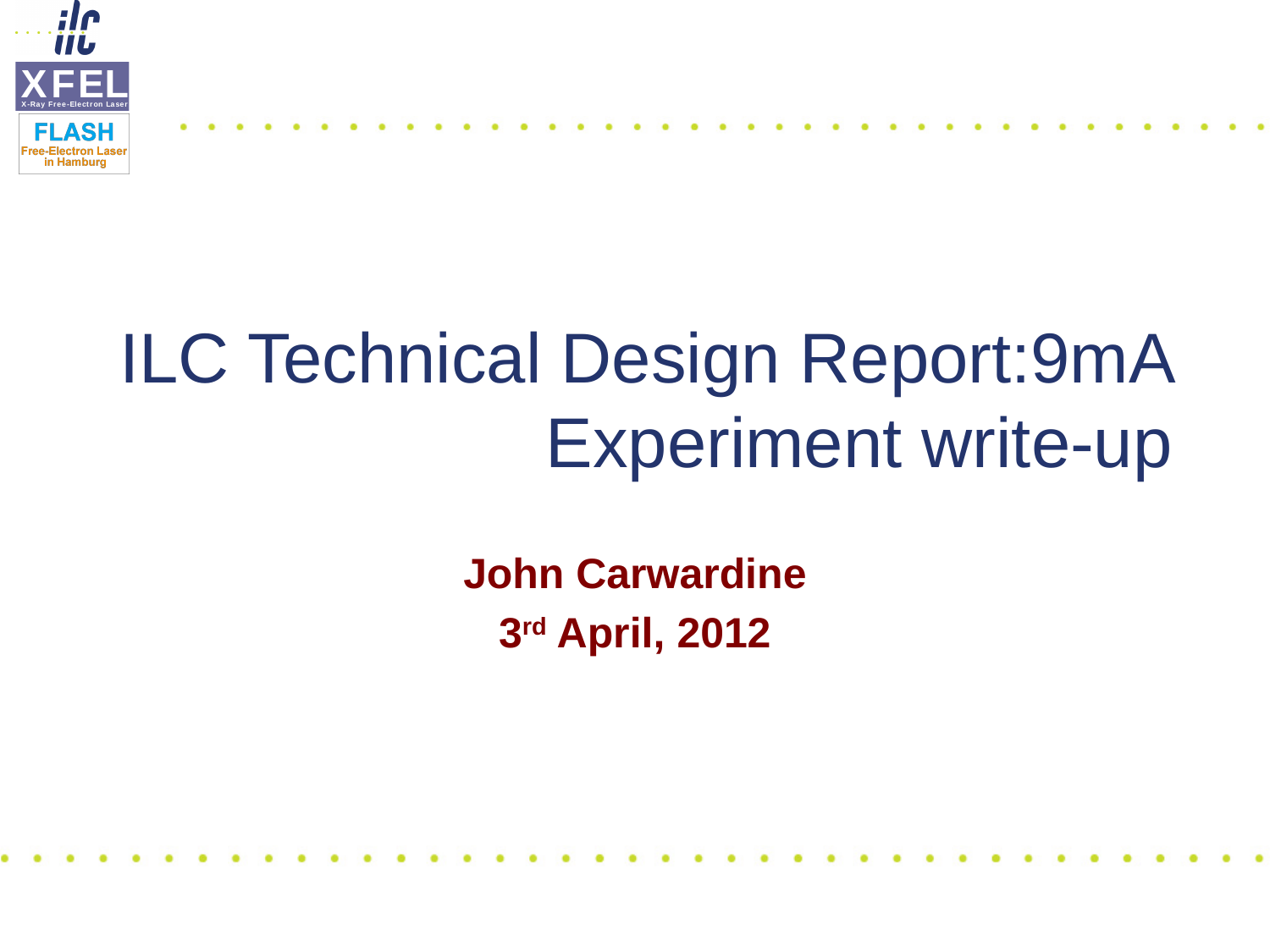

# ILC Technical Design Report:9mA Experiment write-up
John Carwardine
3rd April, 2012